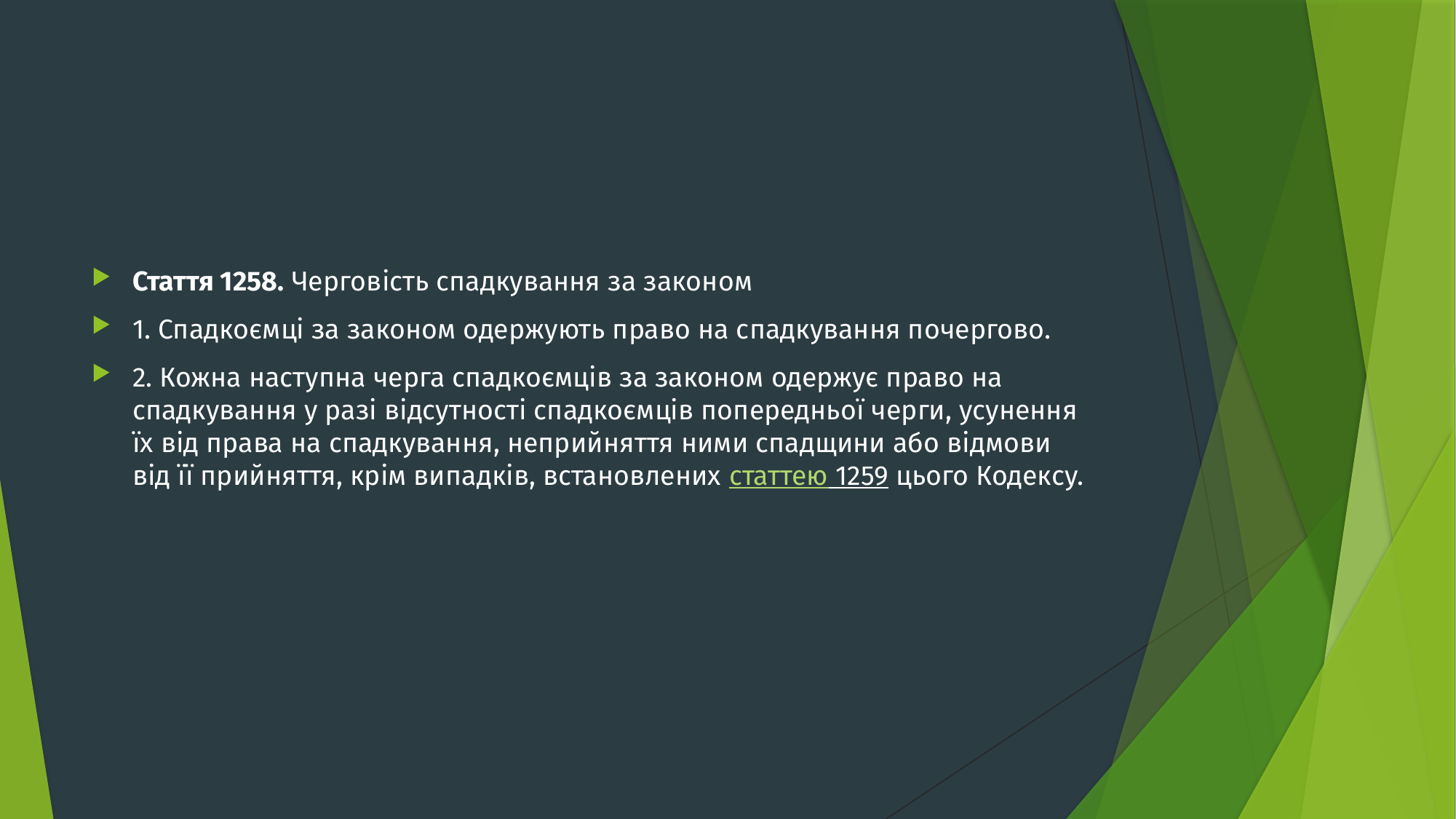

#
Стаття 1258. Черговість спадкування за законом
1. Спадкоємці за законом одержують право на спадкування почергово.
2. Кожна наступна черга спадкоємців за законом одержує право на спадкування у разі відсутності спадкоємців попередньої черги, усунення їх від права на спадкування, неприйняття ними спадщини або відмови від її прийняття, крім випадків, встановлених статтею 1259 цього Кодексу.